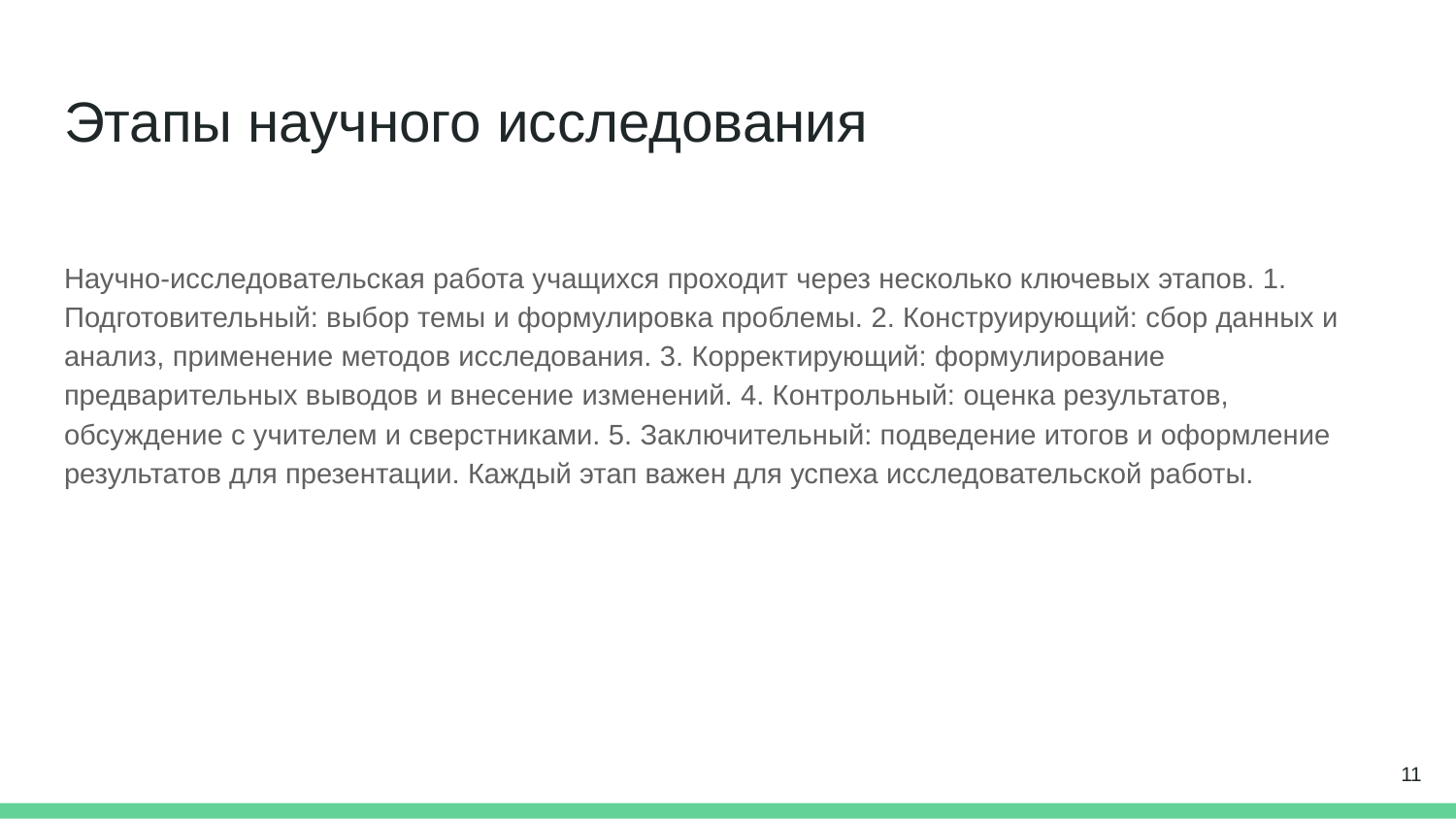

# Этапы научного исследования
Научно-исследовательская работа учащихся проходит через несколько ключевых этапов. 1. Подготовительный: выбор темы и формулировка проблемы. 2. Конструирующий: сбор данных и анализ, применение методов исследования. 3. Корректирующий: формулирование предварительных выводов и внесение изменений. 4. Контрольный: оценка результатов, обсуждение с учителем и сверстниками. 5. Заключительный: подведение итогов и оформление результатов для презентации. Каждый этап важен для успеха исследовательской работы.
11